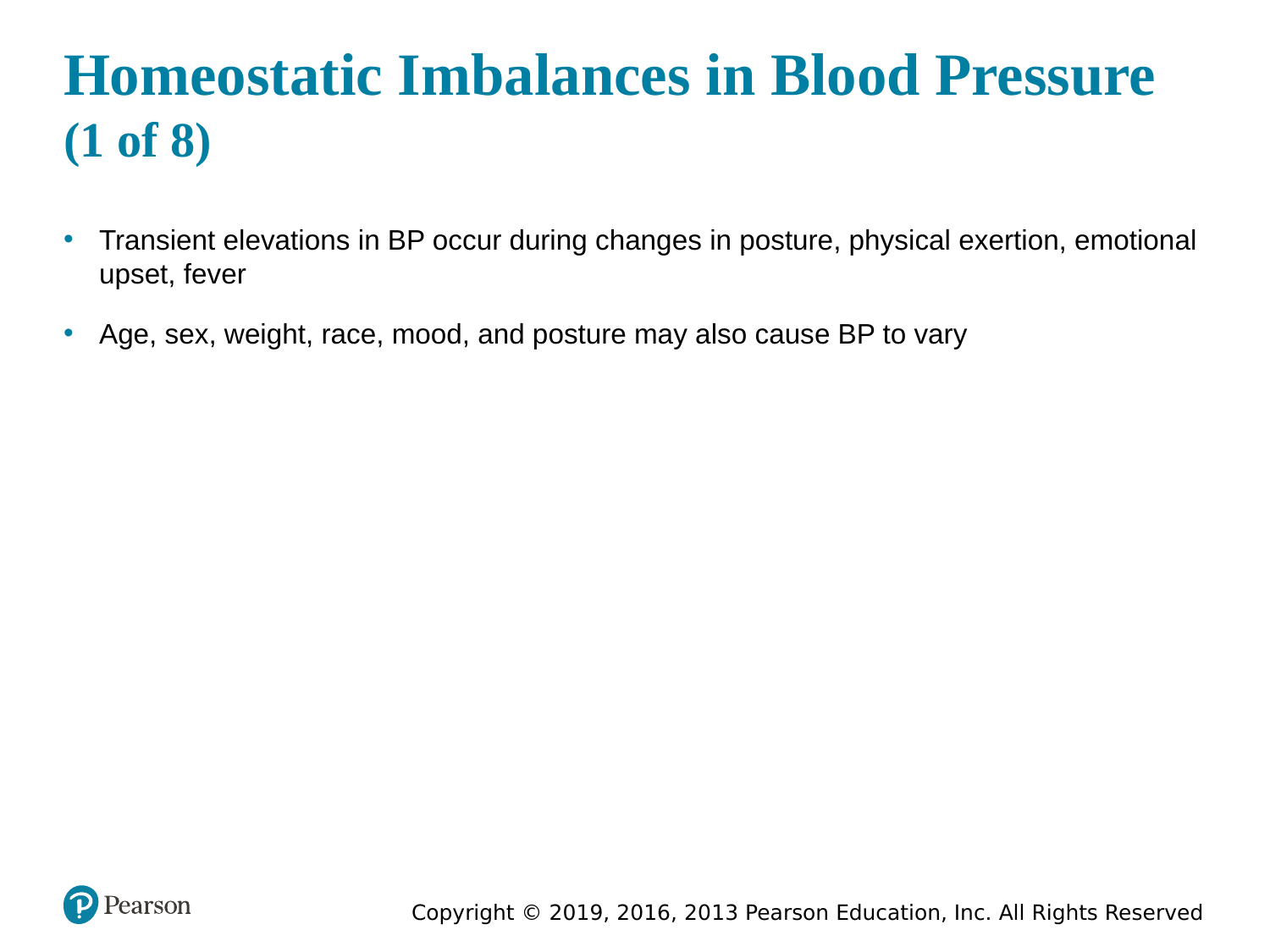

# Homeostatic Imbalances in Blood Pressure (1 of 8)
Transient elevations in BP occur during changes in posture, physical exertion, emotional upset, fever
Age, sex, weight, race, mood, and posture may also cause BP to vary